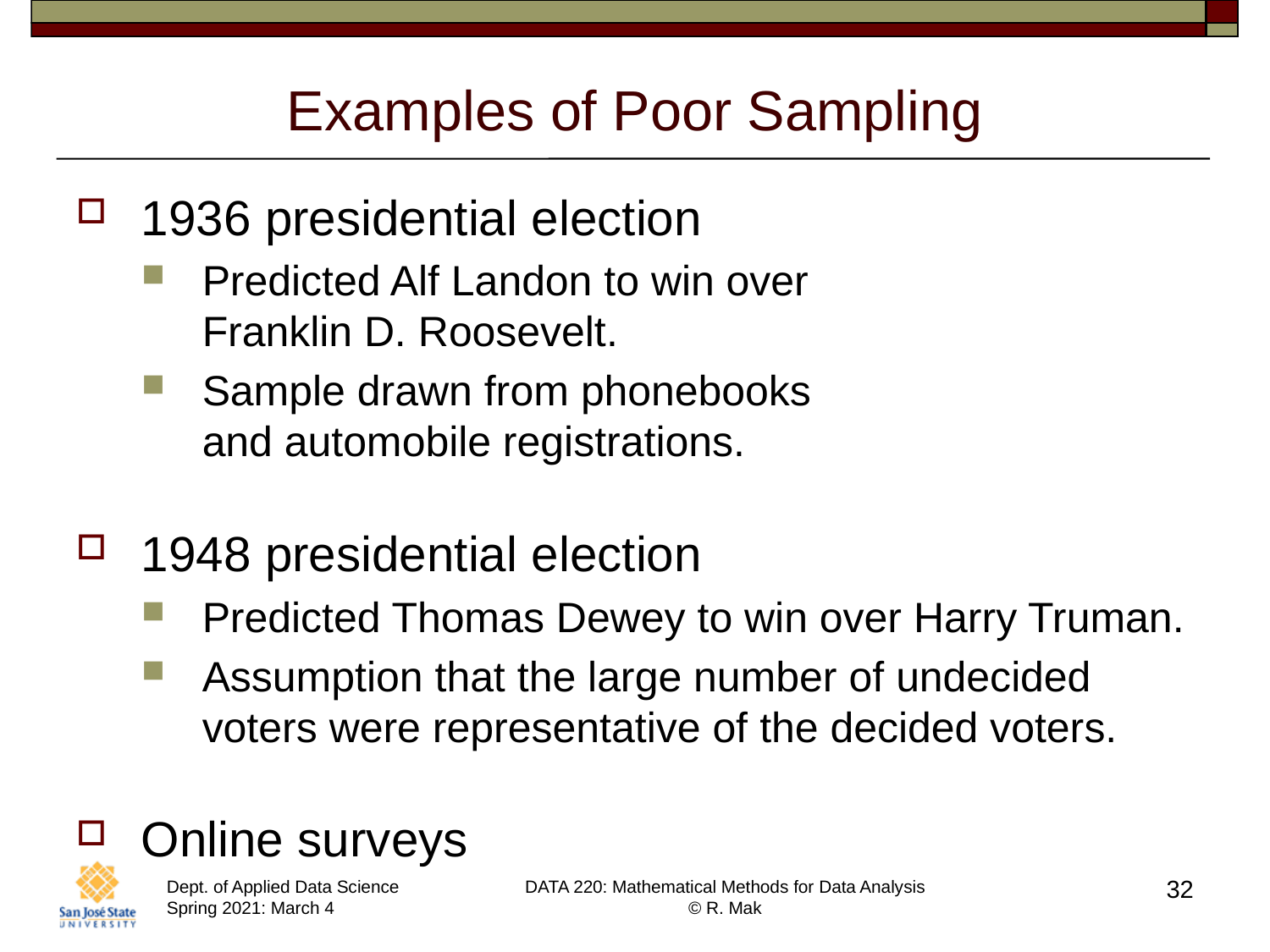

# Examples of Poor Sampling
1936 presidential election
Predicted Alf Landon to win over
Franklin D. Roosevelt.
Sample drawn from phonebooks
and automobile registrations.

1948 presidential election
Predicted Thomas Dewey to win over Harry Truman.
Assumption that the large number of undecided voters were representative of the decided voters.

Online surveys
32